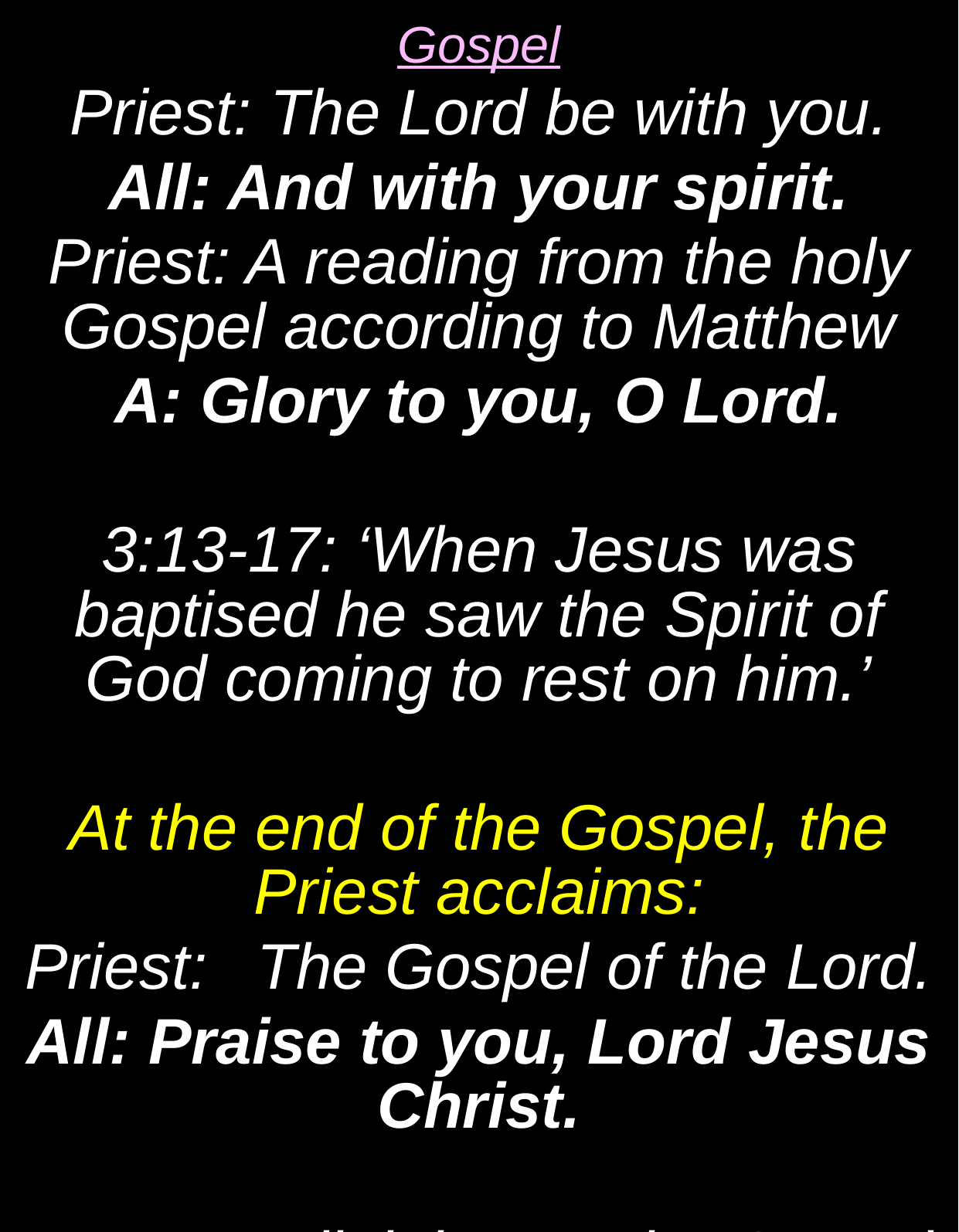

Gospel
Priest: The Lord be with you.
All: And with your spirit.
Priest: A reading from the holy Gospel according to Matthew
A: Glory to you, O Lord.

3:13-17: ‘When Jesus was baptised he saw the Spirit of God coming to rest on him.’

At the end of the Gospel, the Priest acclaims:
Priest:	The Gospel of the Lord.
All: Praise to you, Lord Jesus Christ.

Repeat “Alleluia!” as the Gospel Book is enthroned